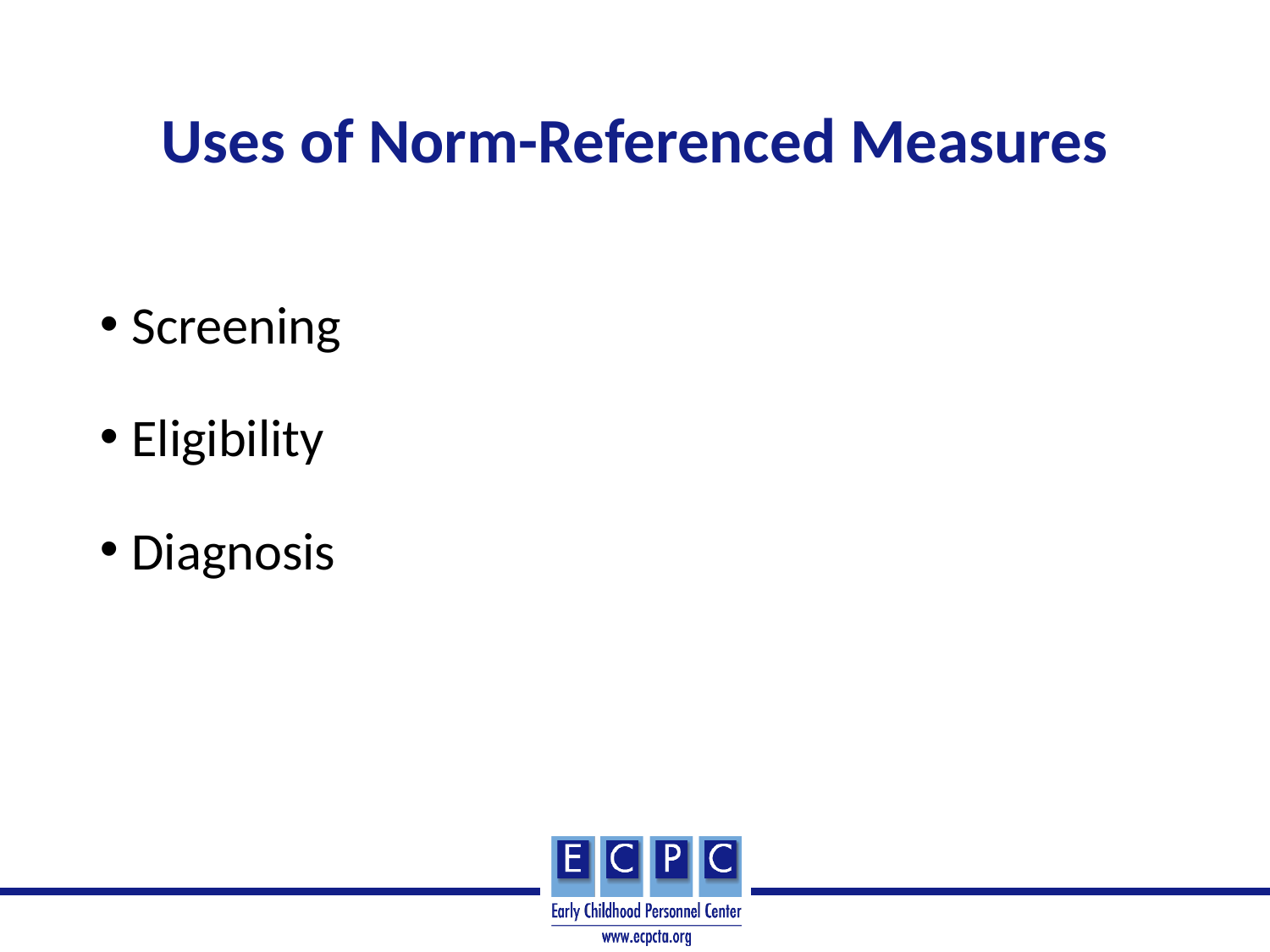

# Uses of Norm-Referenced Measures
Screening
Eligibility
Diagnosis